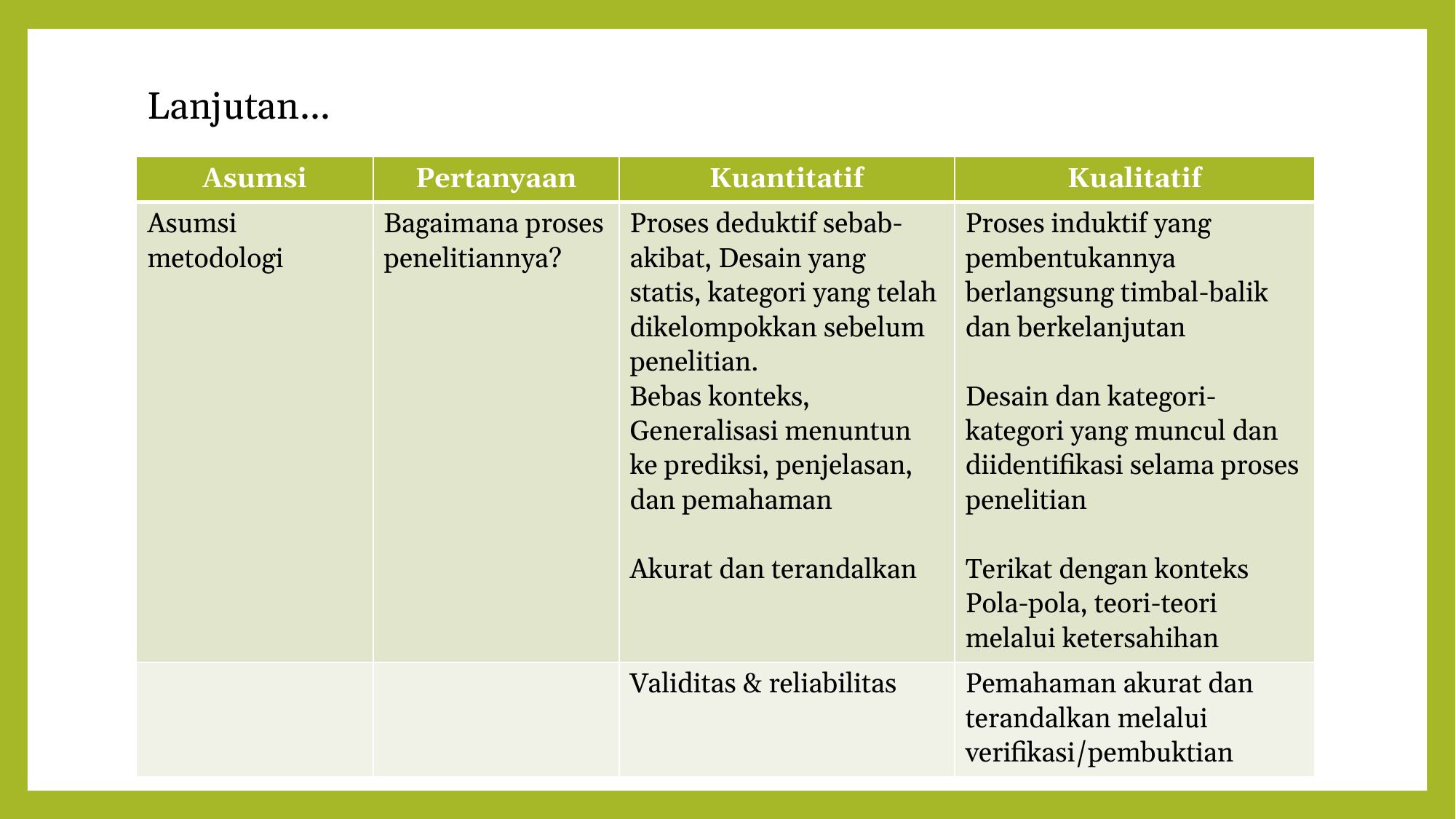

# Lanjutan…
| Asumsi | Pertanyaan | Kuantitatif | Kualitatif |
| --- | --- | --- | --- |
| Asumsi metodologi | Bagaimana proses penelitiannya? | Proses deduktif sebab-akibat, Desain yang statis, kategori yang telah dikelompokkan sebelum penelitian. Bebas konteks, Generalisasi menuntun ke prediksi, penjelasan, dan pemahaman Akurat dan terandalkan | Proses induktif yang pembentukannya berlangsung timbal-balik dan berkelanjutan Desain dan kategori-kategori yang muncul dan diidentifikasi selama proses penelitian Terikat dengan konteks Pola-pola, teori-teori melalui ketersahihan |
|  |  | Validitas & reliabilitas | Pemahaman akurat dan terandalkan melalui verifikasi/pembuktian |